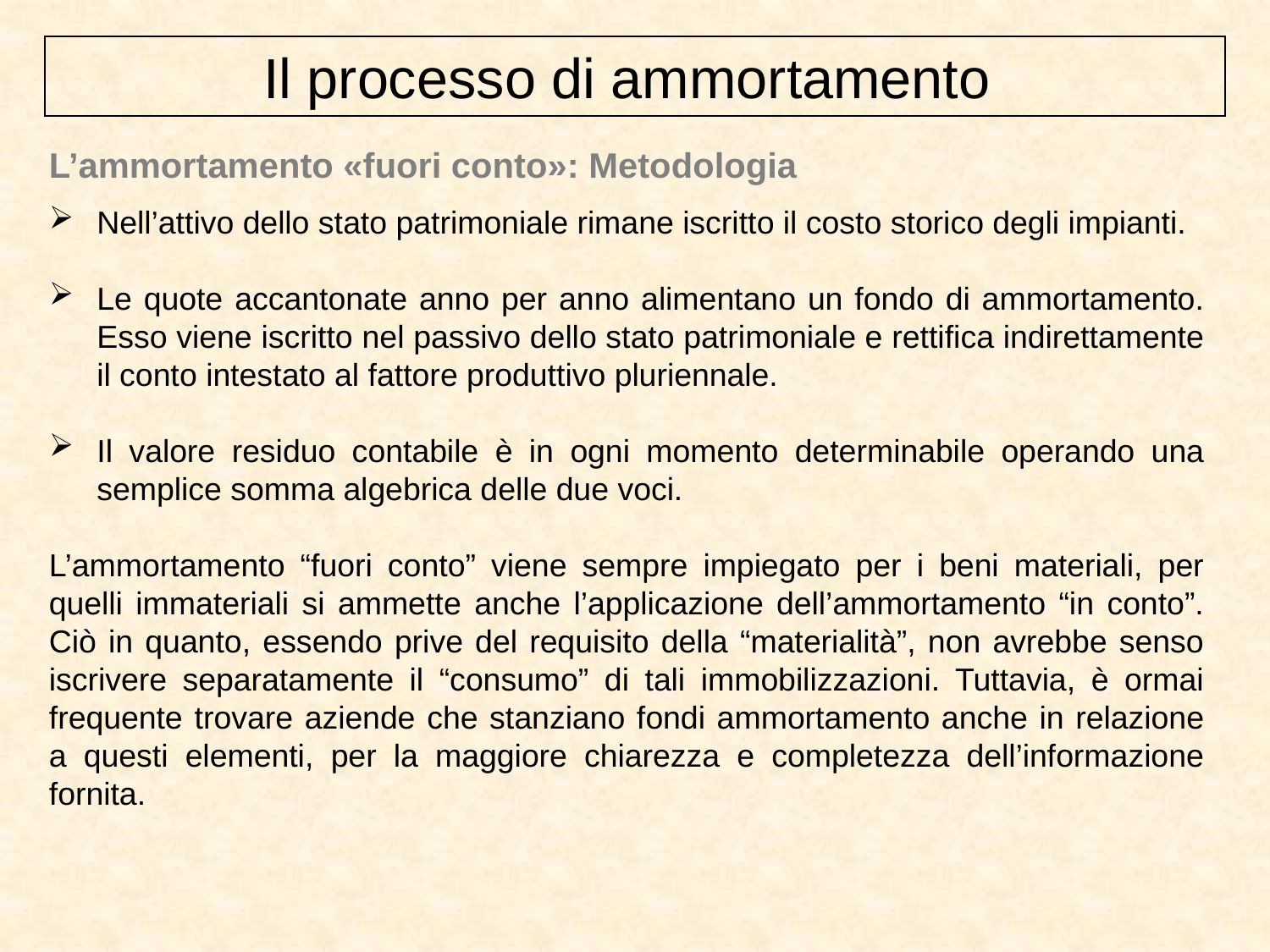

Il processo di ammortamento
L’ammortamento «fuori conto»: Metodologia

Nell’attivo dello stato patrimoniale rimane iscritto il costo storico degli impianti.

Le quote accantonate anno per anno alimentano un fondo di ammortamento. Esso viene iscritto nel passivo dello stato patrimoniale e rettifica indirettamente il conto intestato al fattore produttivo pluriennale.

Il valore residuo contabile è in ogni momento determinabile operando una semplice somma algebrica delle due voci.

L’ammortamento “fuori conto” viene sempre impiegato per i beni materiali, per quelli immateriali si ammette anche l’applicazione dell’ammortamento “in conto”. Ciò in quanto, essendo prive del requisito della “materialità”, non avrebbe senso iscrivere separatamente il “consumo” di tali immobilizzazioni. Tuttavia, è ormai frequente trovare aziende che stanziano fondi ammortamento anche in relazione a questi elementi, per la maggiore chiarezza e completezza dell’informazione fornita.